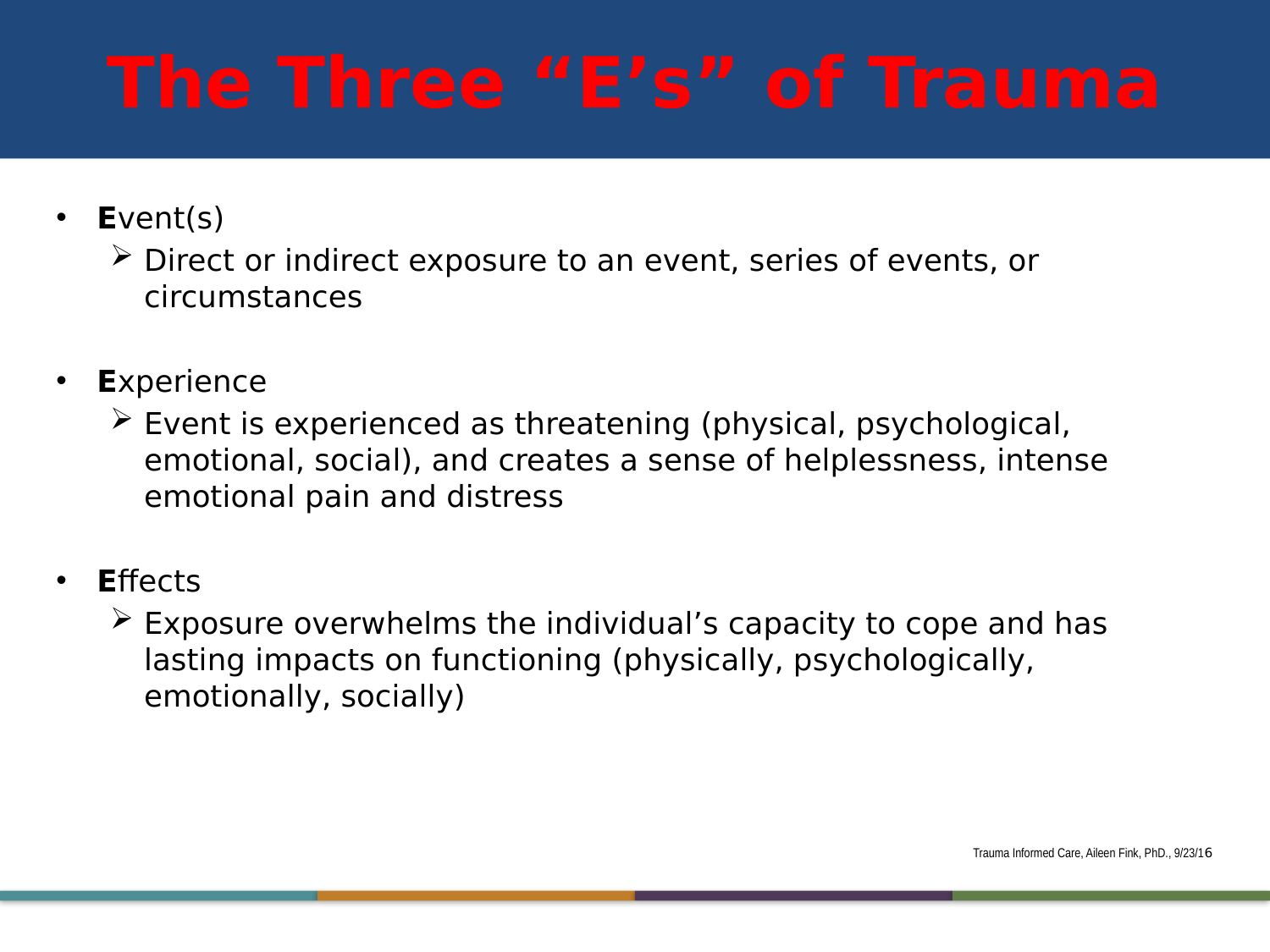

# The Three “E’s” of Trauma
Event(s)
Direct or indirect exposure to an event, series of events, or circumstances

Experience
Event is experienced as threatening (physical, psychological, emotional, social), and creates a sense of helplessness, intense emotional pain and distress

Effects
Exposure overwhelms the individual’s capacity to cope and has lasting impacts on functioning (physically, psychologically, emotionally, socially)

Trauma Informed Care, Aileen Fink, PhD., 9/23/16